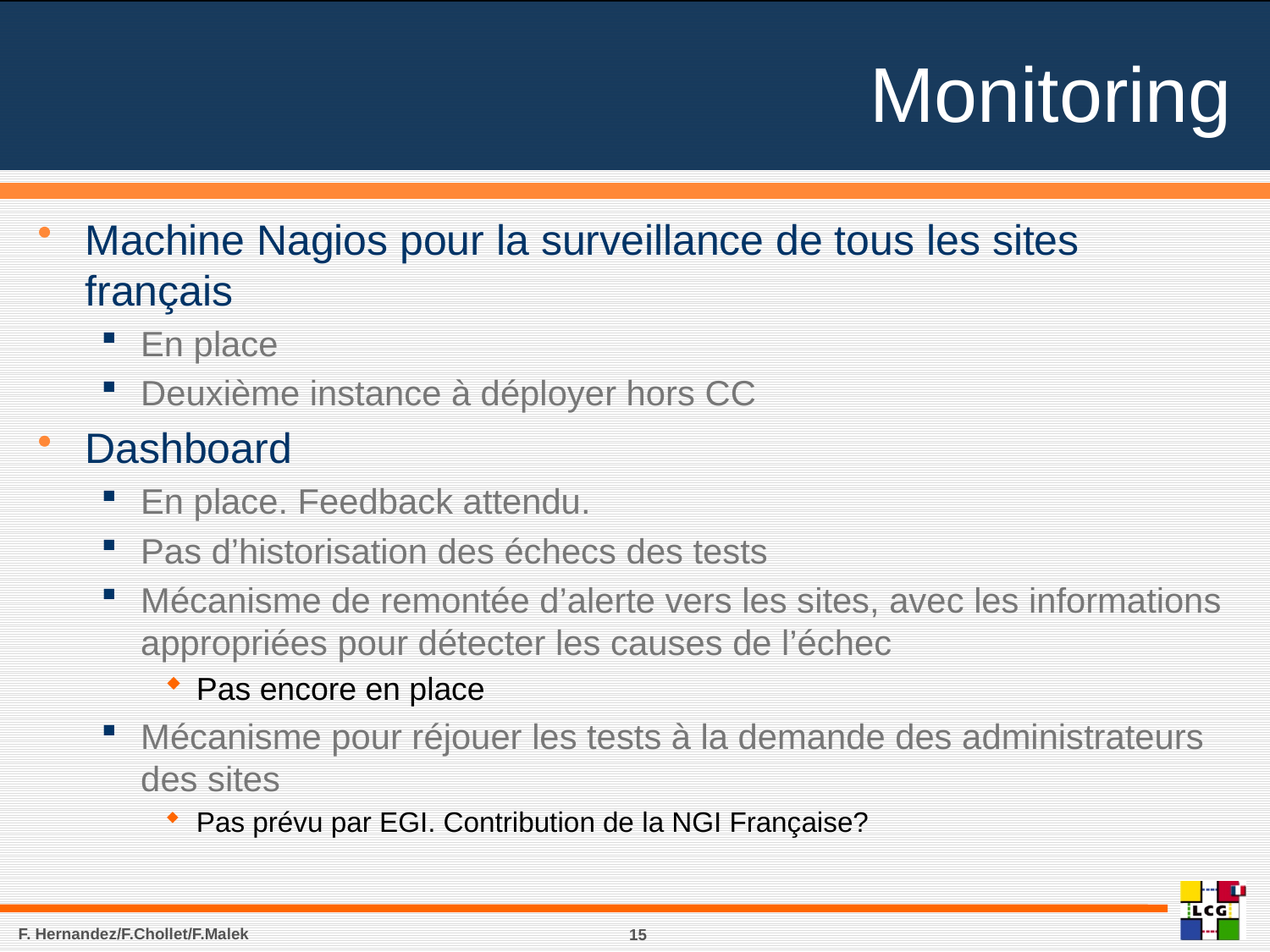

# Monitoring
Machine Nagios pour la surveillance de tous les sites français
En place
Deuxième instance à déployer hors CC
Dashboard
En place. Feedback attendu.
Pas d’historisation des échecs des tests
Mécanisme de remontée d’alerte vers les sites, avec les informations appropriées pour détecter les causes de l’échec
Pas encore en place
Mécanisme pour réjouer les tests à la demande des administrateurs des sites
Pas prévu par EGI. Contribution de la NGI Française?
F. Hernandez/F.Chollet/F.Malek
15